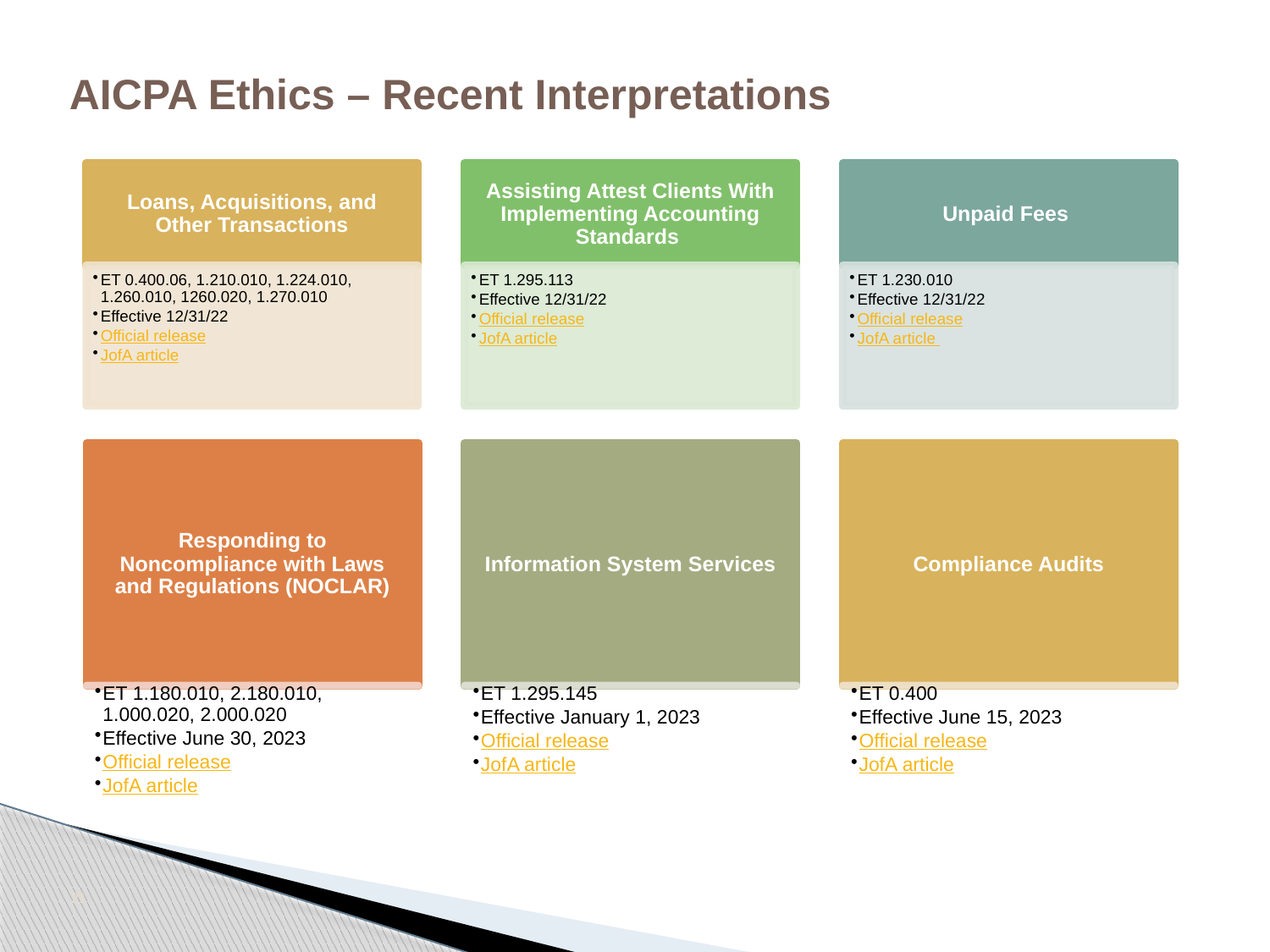

# AICPA Ethics – Recent Interpretations
Loans, Acquisitions, and Other Transactions
ET 0.400.06, 1.210.010, 1.224.010, 1.260.010, 1260.020, 1.270.010
Effective 12/31/22
Official release
JofA article
Assisting Attest Clients With Implementing Accounting Standards
ET 1.295.113
Effective 12/31/22
Official release
JofA article
Unpaid Fees
ET 1.230.010
Effective 12/31/22
Official release
JofA article
Responding to Noncompliance with Laws and Regulations (NOCLAR)
ET 1.180.010, 2.180.010, 1.000.020, 2.000.020
Effective June 30, 2023
Official release
JofA article
Information System Services
ET 1.295.145
Effective January 1, 2023
Official release
JofA article
Compliance Audits
ET 0.400
Effective June 15, 2023
Official release
JofA article
21